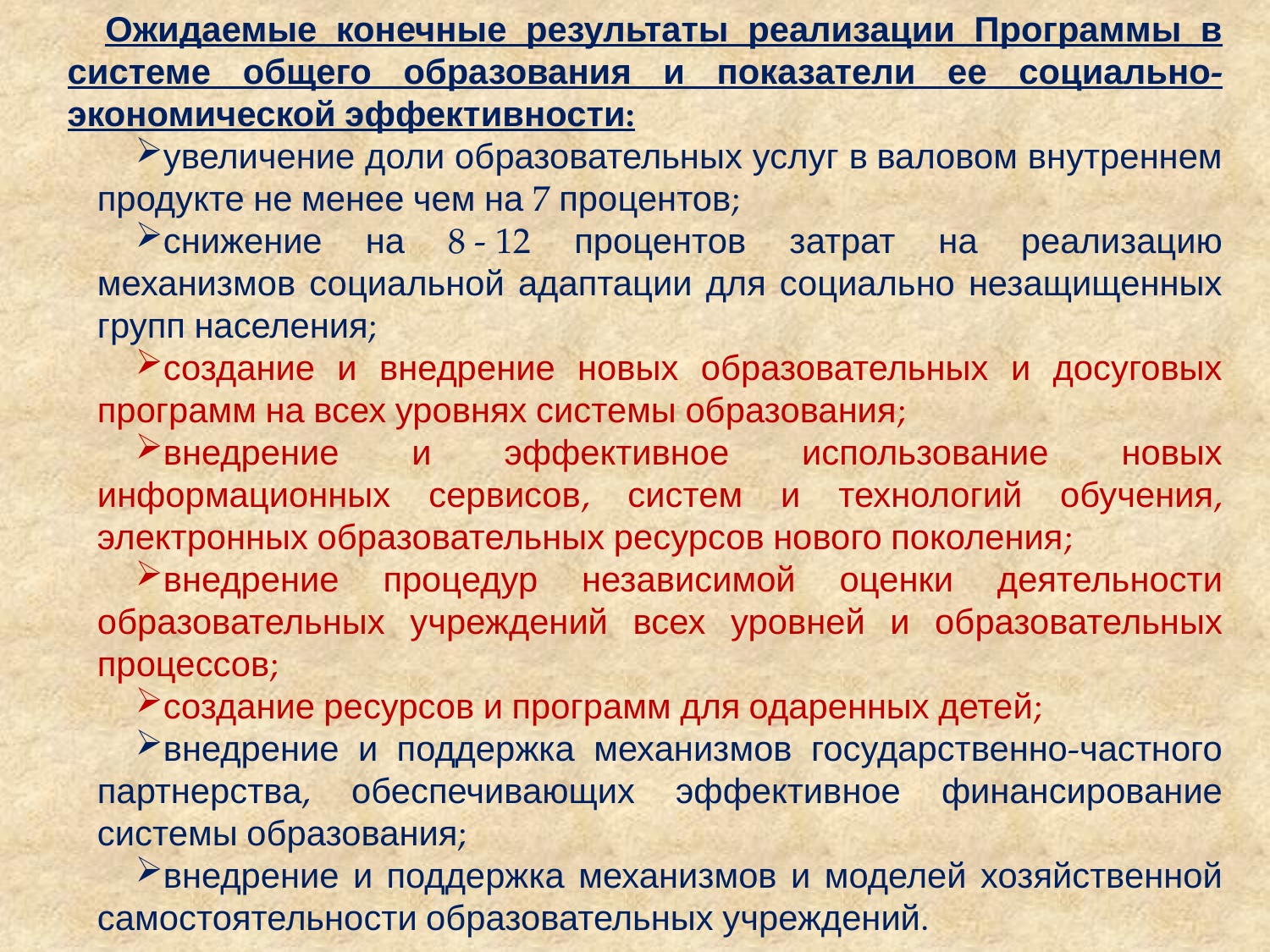

Ожидаемые конечные результаты реализации Программы в системе общего образования и показатели ее социально-экономической эффективности:
увеличение доли образовательных услуг в валовом внутреннем продукте не менее чем на 7 процентов;
снижение на 8 - 12 процентов затрат на реализацию механизмов социальной адаптации для социально незащищенных групп населения;
создание и внедрение новых образовательных и досуговых программ на всех уровнях системы образования;
внедрение и эффективное использование новых информационных сервисов, систем и технологий обучения, электронных образовательных ресурсов нового поколения;
внедрение процедур независимой оценки деятельности образовательных учреждений всех уровней и образовательных процессов;
создание ресурсов и программ для одаренных детей;
внедрение и поддержка механизмов государственно-частного партнерства, обеспечивающих эффективное финансирование системы образования;
внедрение и поддержка механизмов и моделей хозяйственной самостоятельности образовательных учреждений.